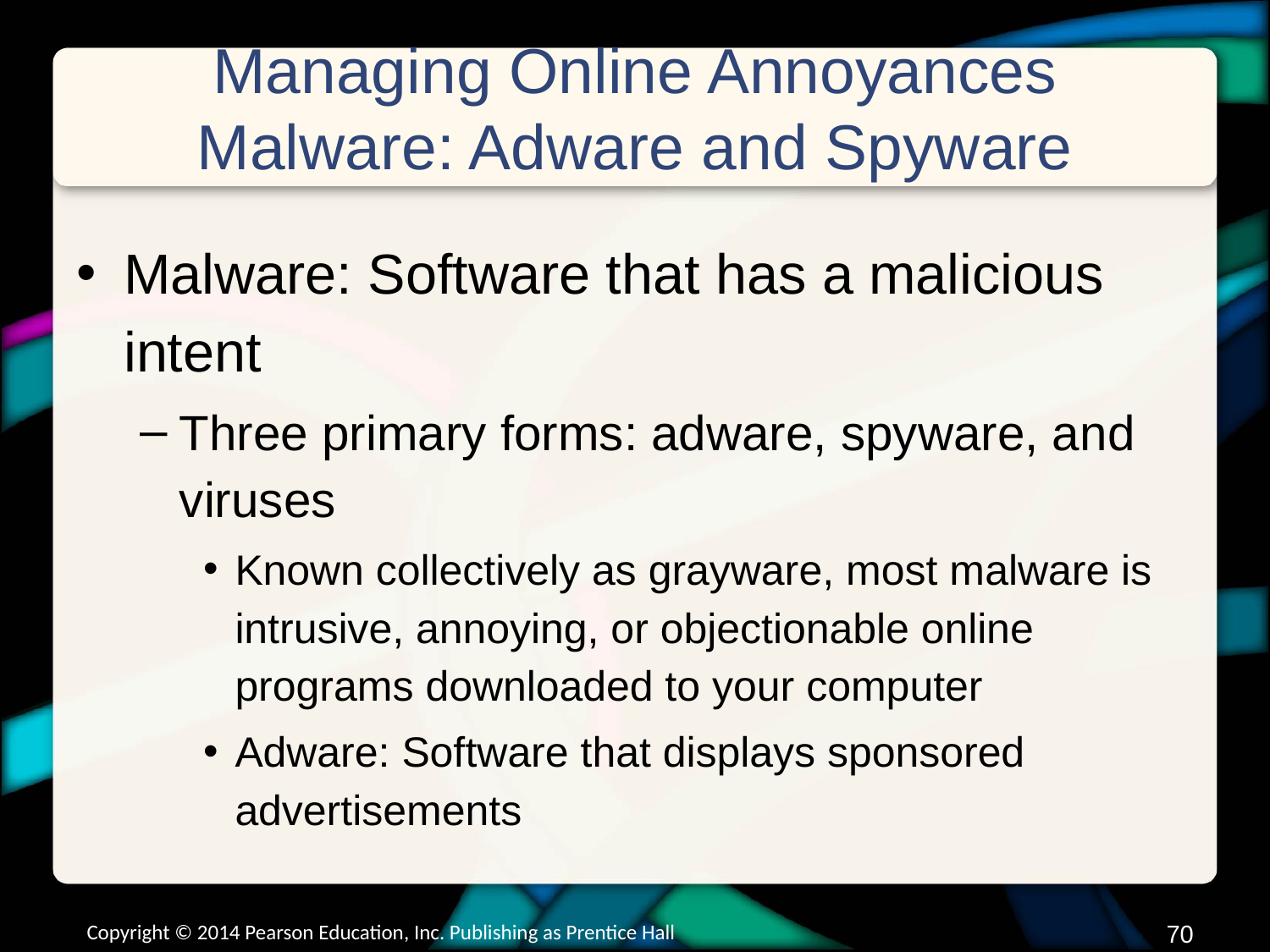

# Managing Online Annoyances Malware: Adware and Spyware
Malware: Software that has a malicious intent
Three primary forms: adware, spyware, and viruses
Known collectively as grayware, most malware is intrusive, annoying, or objectionable online programs downloaded to your computer
Adware: Software that displays sponsored advertisements
Copyright © 2014 Pearson Education, Inc. Publishing as Prentice Hall
70